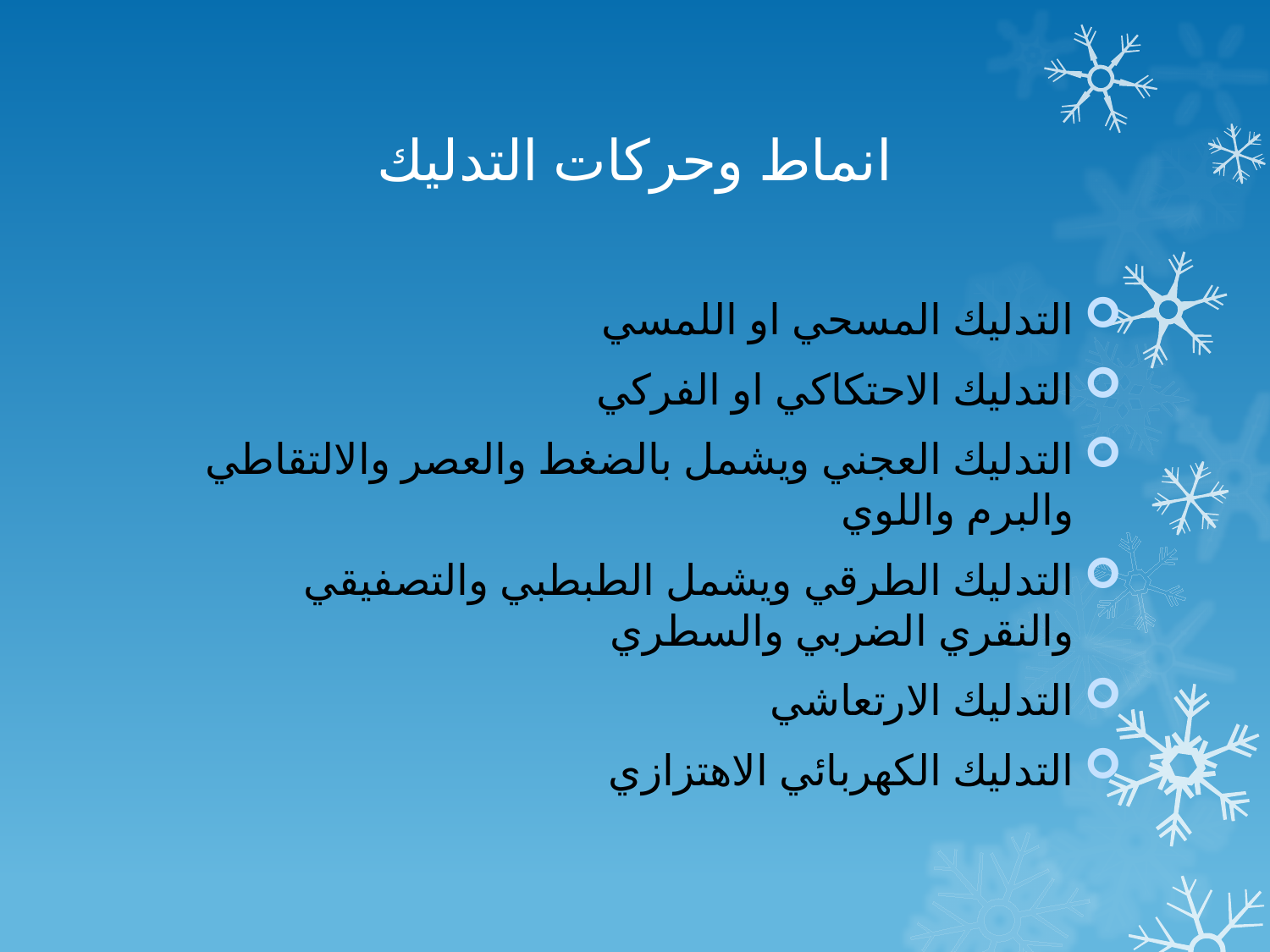

# انماط وحركات التدليك
التدليك المسحي او اللمسي
التدليك الاحتكاكي او الفركي
التدليك العجني ويشمل بالضغط والعصر والالتقاطي والبرم واللوي
التدليك الطرقي ويشمل الطبطبي والتصفيقي والنقري الضربي والسطري
التدليك الارتعاشي
التدليك الكهربائي الاهتزازي